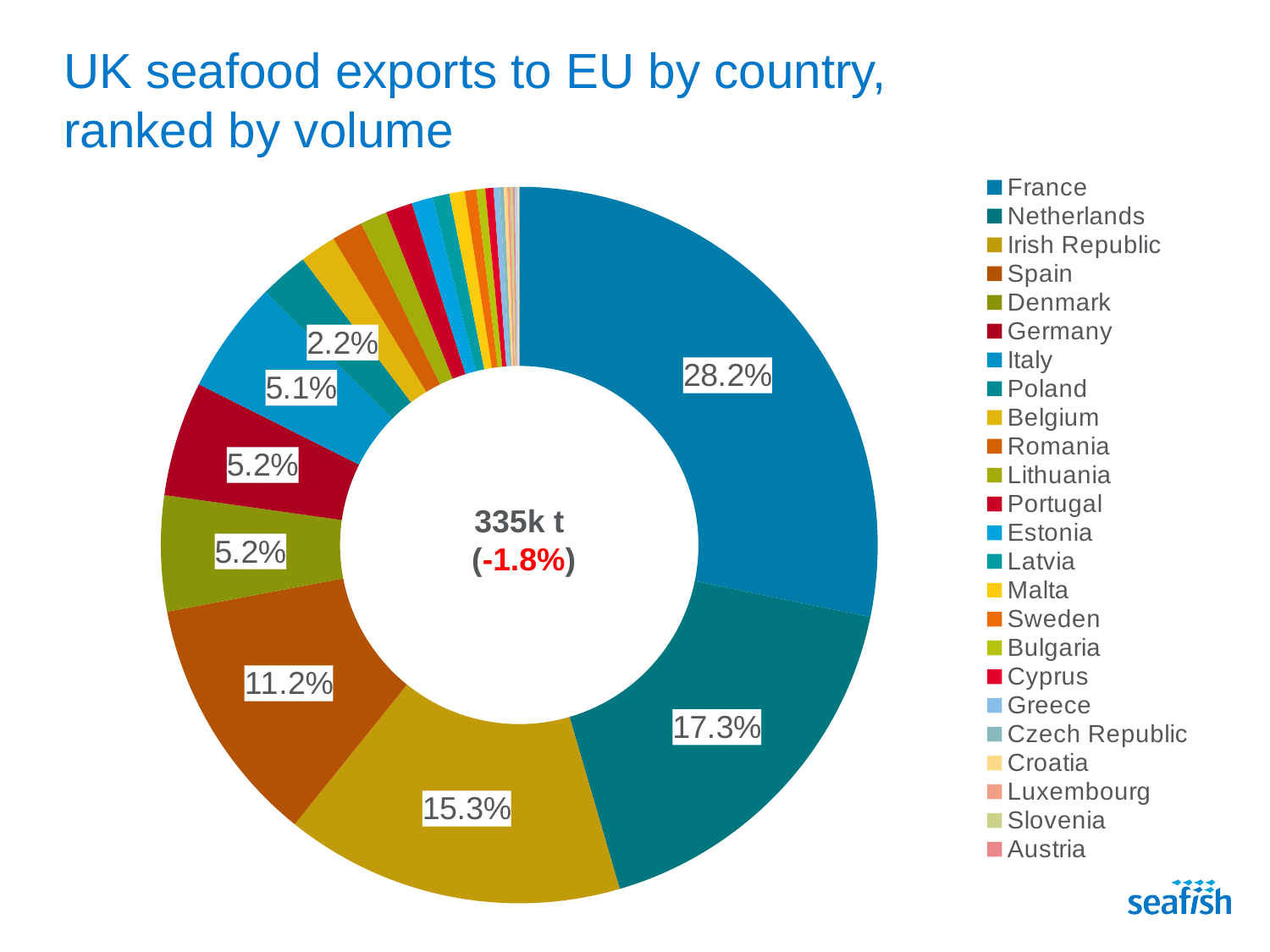

# UK seafood exports to EU by country, ranked by volume

### Chart

| Category | % Volume 2019 |
|---|---|
| France | 0.28226442435182936 |
| Netherlands | 0.17254808276400677 |
| Irish Republic | 0.15296863733259436 |
| Spain | 0.112390696579792 |
| Denmark | 0.05212569269755888 |
| Germany | 0.051748201319505756 |
| Italy | 0.05084097248925255 |
| Poland | 0.021968561310998978 |
| Belgium | 0.016375012859225907 |
| Romania | 0.01409546892196604 |
| Lithuania | 0.012128932267742093 |
| Portugal | 0.012095963718723438 |
| Estonia | 0.009597240093861011 |
| Latvia | 0.007580704621134385 |
| Malta | 0.006863458173443329 |
| Sweden | 0.005295518735802639 |
| Bulgaria | 0.003963845943251371 |
| Cyprus | 0.0036724994444575724 |
| Greece | 0.002719571133180049 |
| Czech Republic | 0.0018908432525403982 |
| Croatia | 0.0015091599458563934 |
| Luxembourg | 0.0013609059005408393 |
| Slovenia | 0.001195845354173514 |
| Austria | 0.000838716903455438 |
| Slovakia | 0.0006788806040864531 |
| Gibraltar | 0.0006252030325575312 |
| Hungary | 0.000354270181943427 |
| Finland | 0.0003026900665194927 |
335k t
(-1.8%)